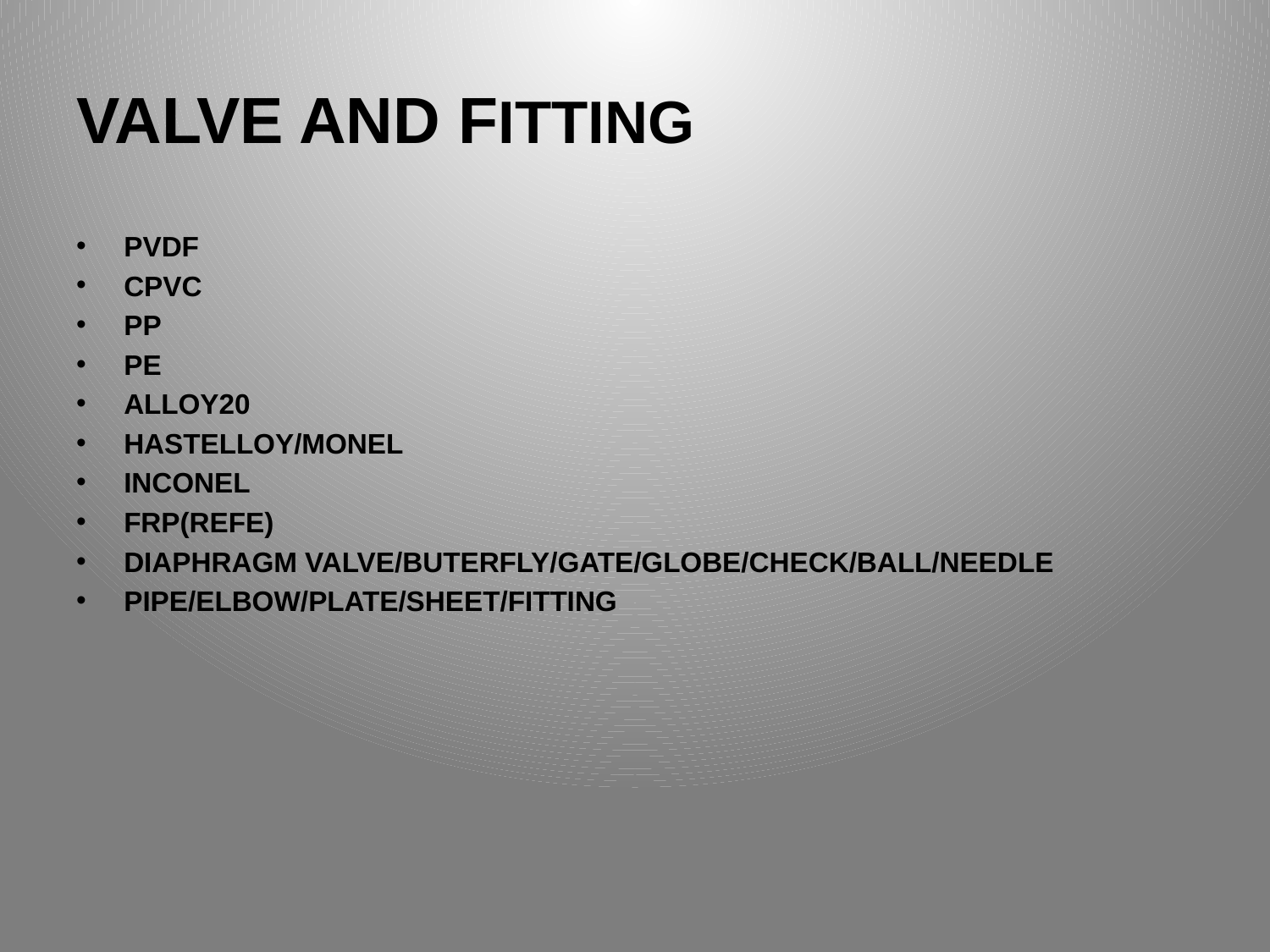

# VALVE AND FITTING
PVDF
CPVC
PP
PE
ALLOY20
HASTELLOY/MONEL
INCONEL
FRP(REFE)
DIAPHRAGM VALVE/BUTERFLY/GATE/GLOBE/CHECK/BALL/NEEDLE
PIPE/ELBOW/PLATE/SHEET/FITTING